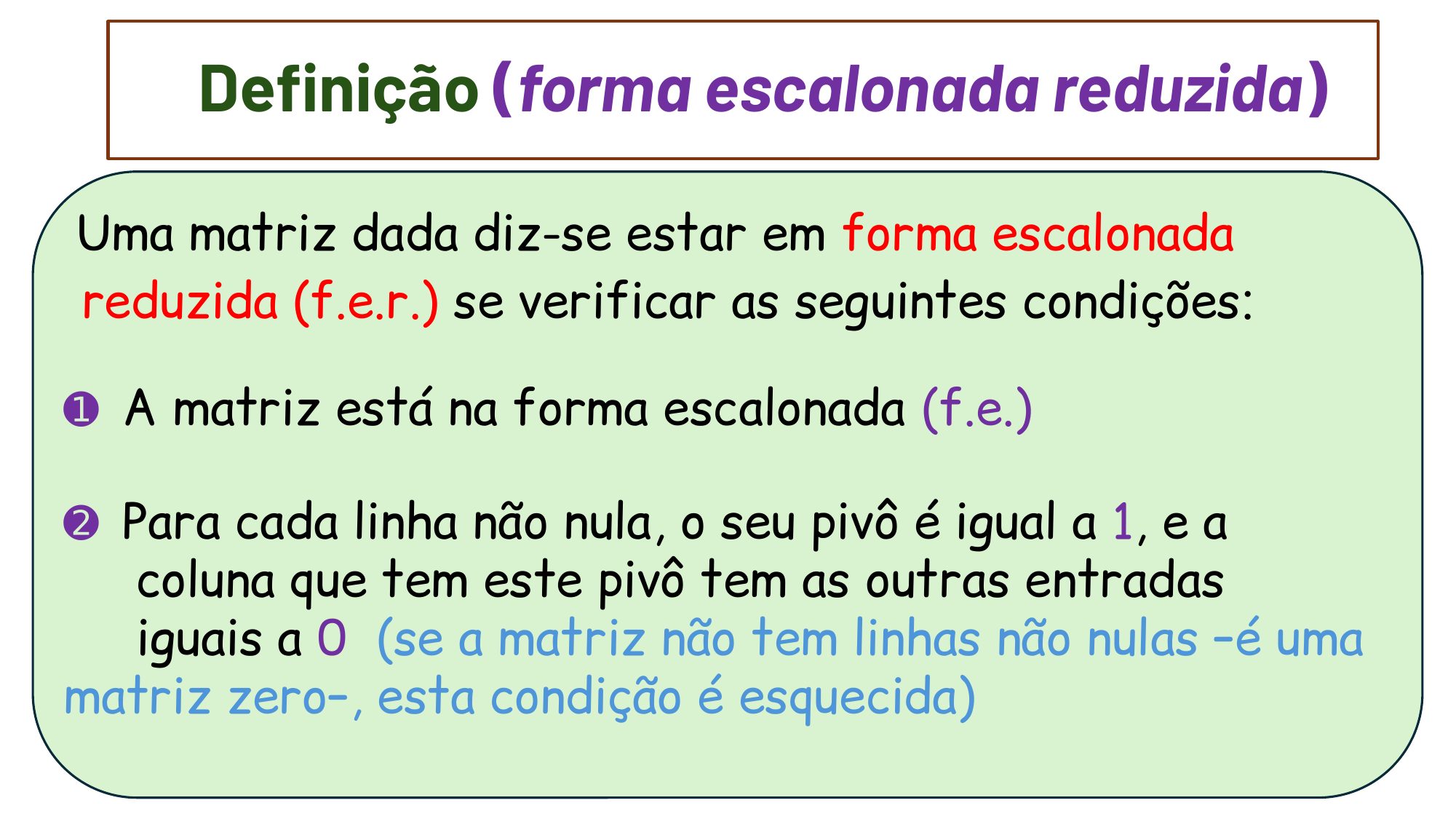

# Definição (forma escalonada reduzida)

  Uma matriz dada diz-se estar em forma escalonada
  reduzida (f.e.r.) se verificar as seguintes condições:

➊  A matriz está na forma escalonada (f.e.)

➋  Para cada linha não nula, o seu pivô é igual a 1, e a
     coluna que tem este pivô tem as outras entradas
     iguais a 0  (se a matriz não tem linhas não nulas –é uma matriz zero–, esta condição é esquecida)